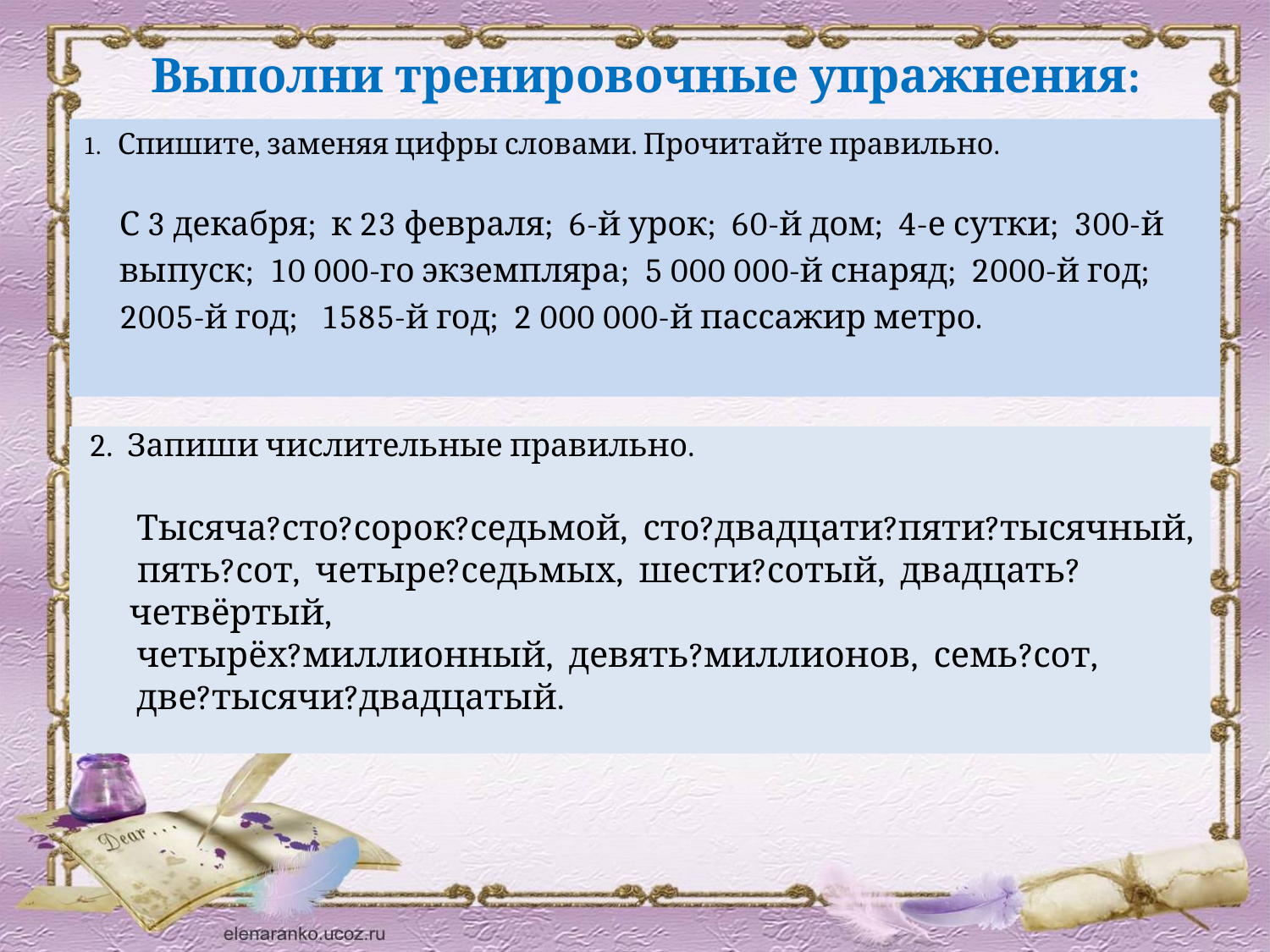

# Выполни тренировочные упражнения:
1.   Спишите, заменяя цифры словами. Прочитайте правильно.

     С 3 декабря;  к 23 февраля;  6-й урок;  60-й дом;  4-е сутки;  300-й
     выпуск;  10 000-го экземпляра;  5 000 000-й снаряд;  2000-й год;
     2005-й год;   1585-й год;  2 000 000-й пассажир метро.

 2.  Запиши числительные правильно.

       Тысяча?сто?сорок?седьмой,  сто?двадцати?пяти?тысячный,  пять?сот,  четыре?седьмых,  шести?сотый,  двадцать?четвёртый,
       четырёх?миллионный,  девять?миллионов,  семь?сот,
       две?тысячи?двадцатый.